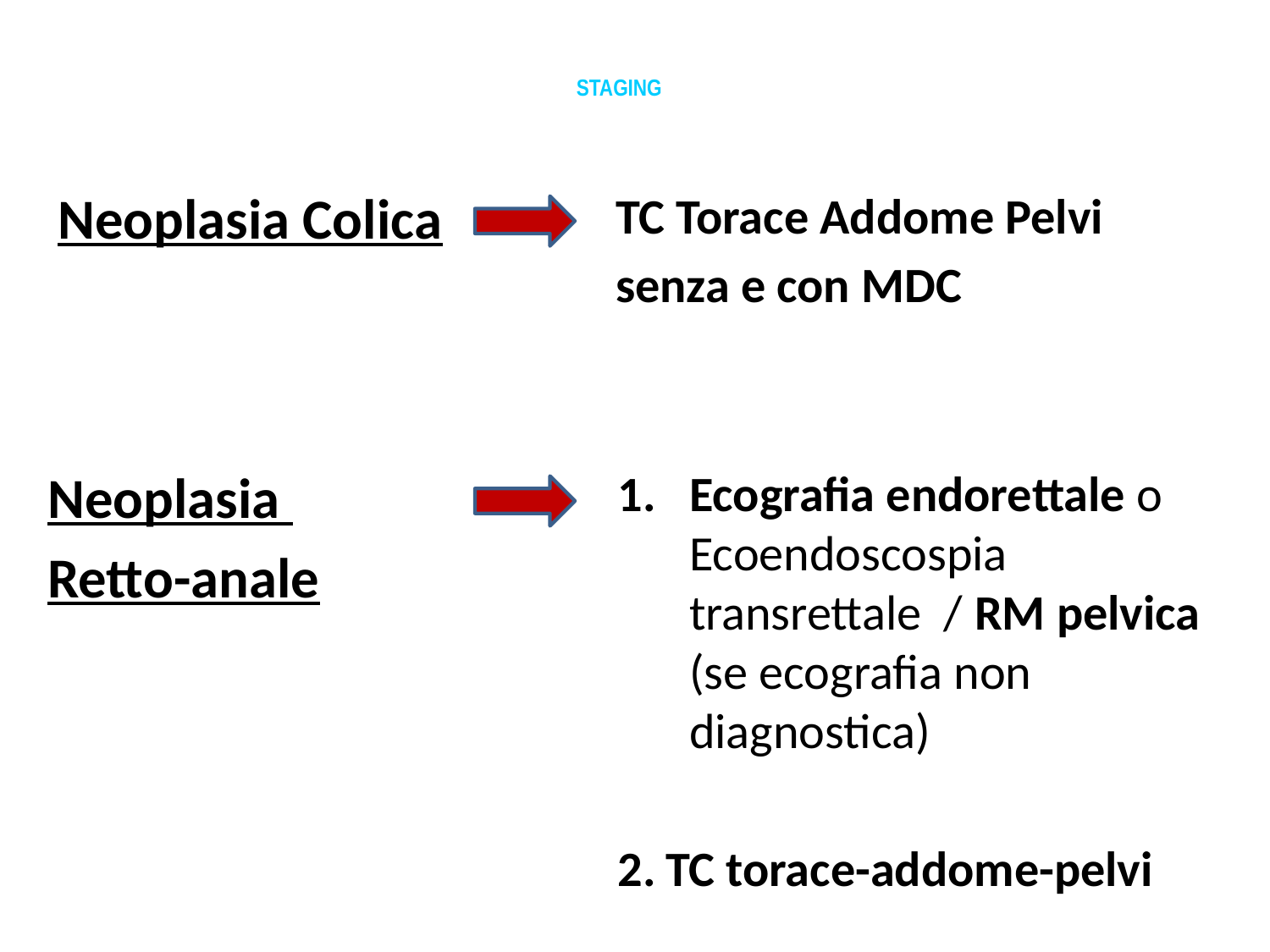

# STAGING
Neoplasia Colica

TC Torace Addome Pelvi
senza e con MDC

Ecografia endorettale o Ecoendoscospia transrettale  / RM pelvica (se ecografia non diagnostica)

TC torace-addome-pelvi

Neoplasia
Retto-anale